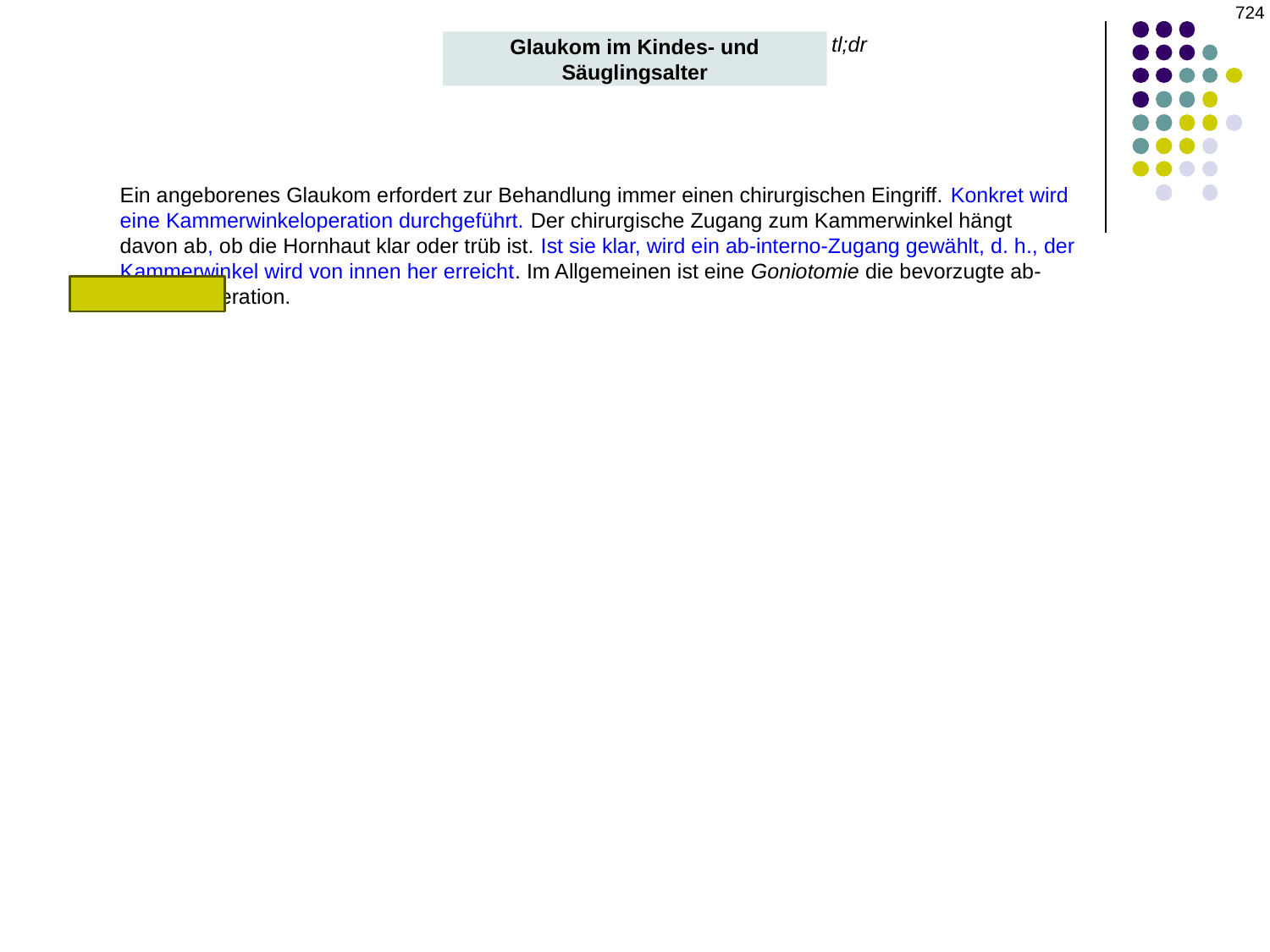

724
tl;dr
Glaukom im Kindes- und Säuglingsalter
Ein angeborenes Glaukom erfordert zur Behandlung immer einen chirurgischen Eingriff. Konkret wird eine Kammerwinkeloperation durchgeführt. Der chirurgische Zugang zum Kammerwinkel hängt davon ab, ob die Hornhaut klar oder trüb ist. Ist sie klar, wird ein ab-interno-Zugang gewählt, d. h., der Kammerwinkel wird von innen her erreicht. Im Allgemeinen ist eine Goniotomie die bevorzugte ab-interno-Operation.